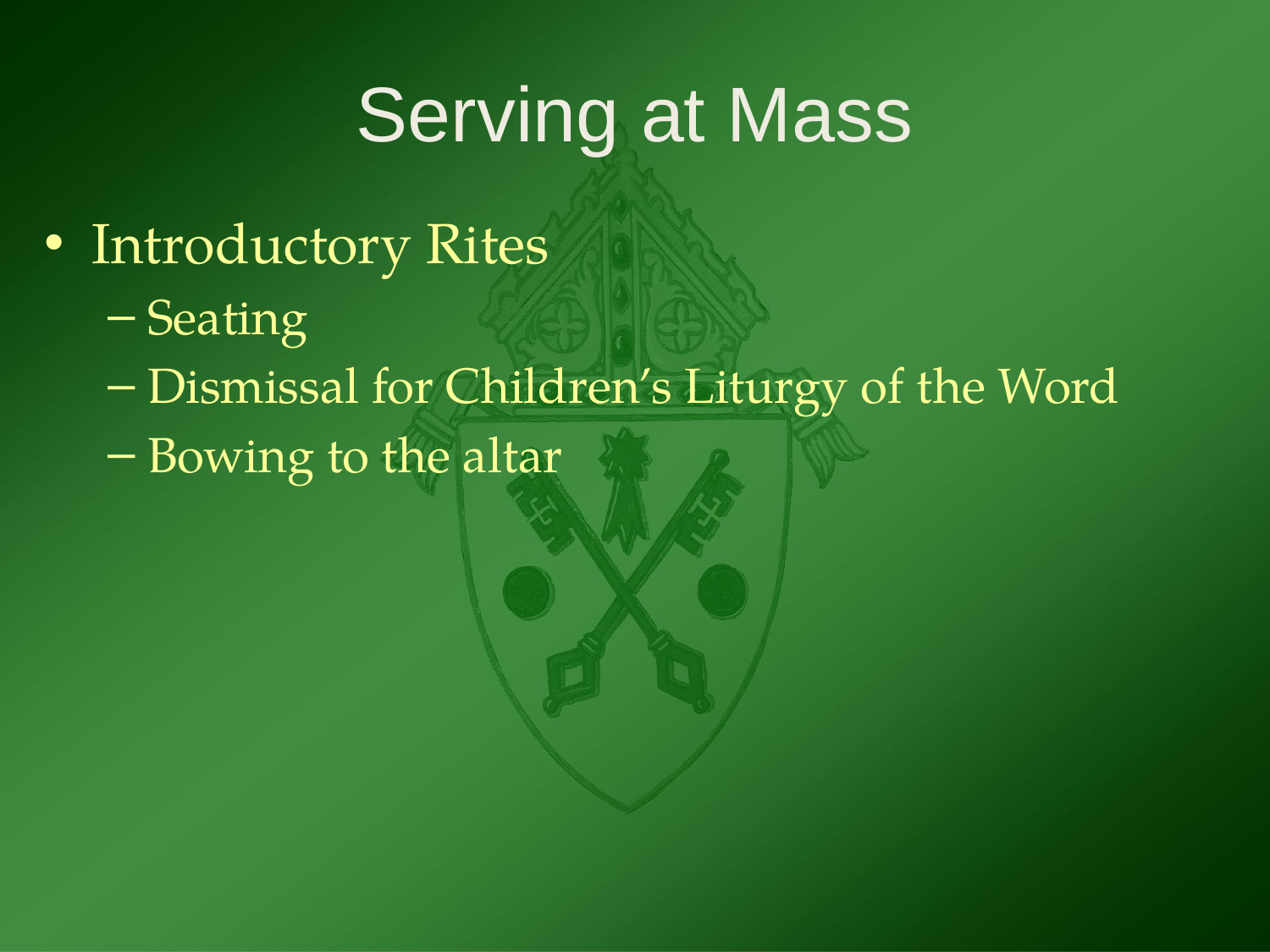

# Serving at Mass
Introductory Rites
Seating
Dismissal for Children’s Liturgy of the Word
Bowing to the altar